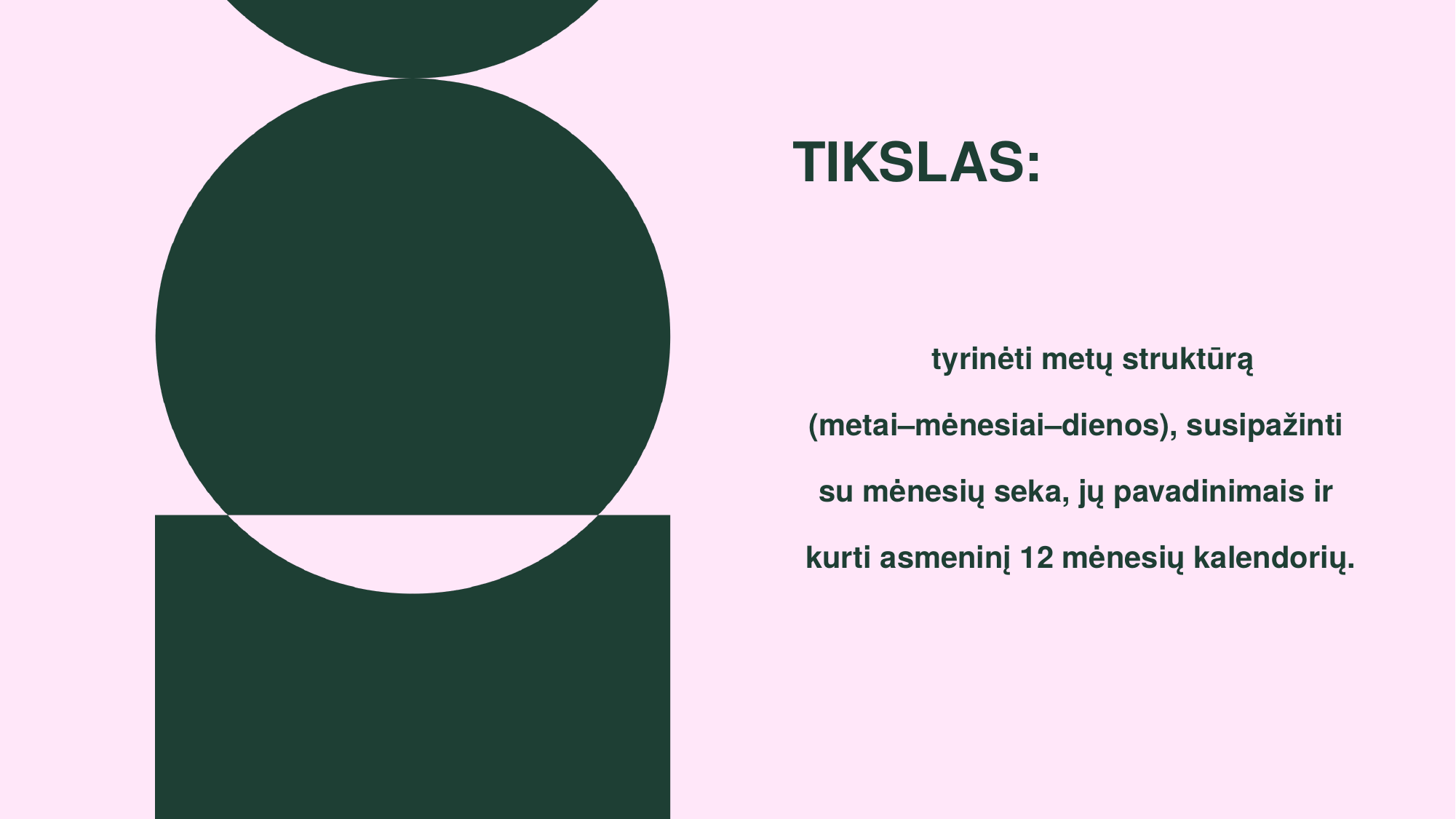

# TIKSLAS:
    tyrinėti metų struktūrą
(metai–mėnesiai–dienos), susipažinti
su mėnesių seka, jų pavadinimais ir
kurti asmeninį 12 mėnesių kalendorių.